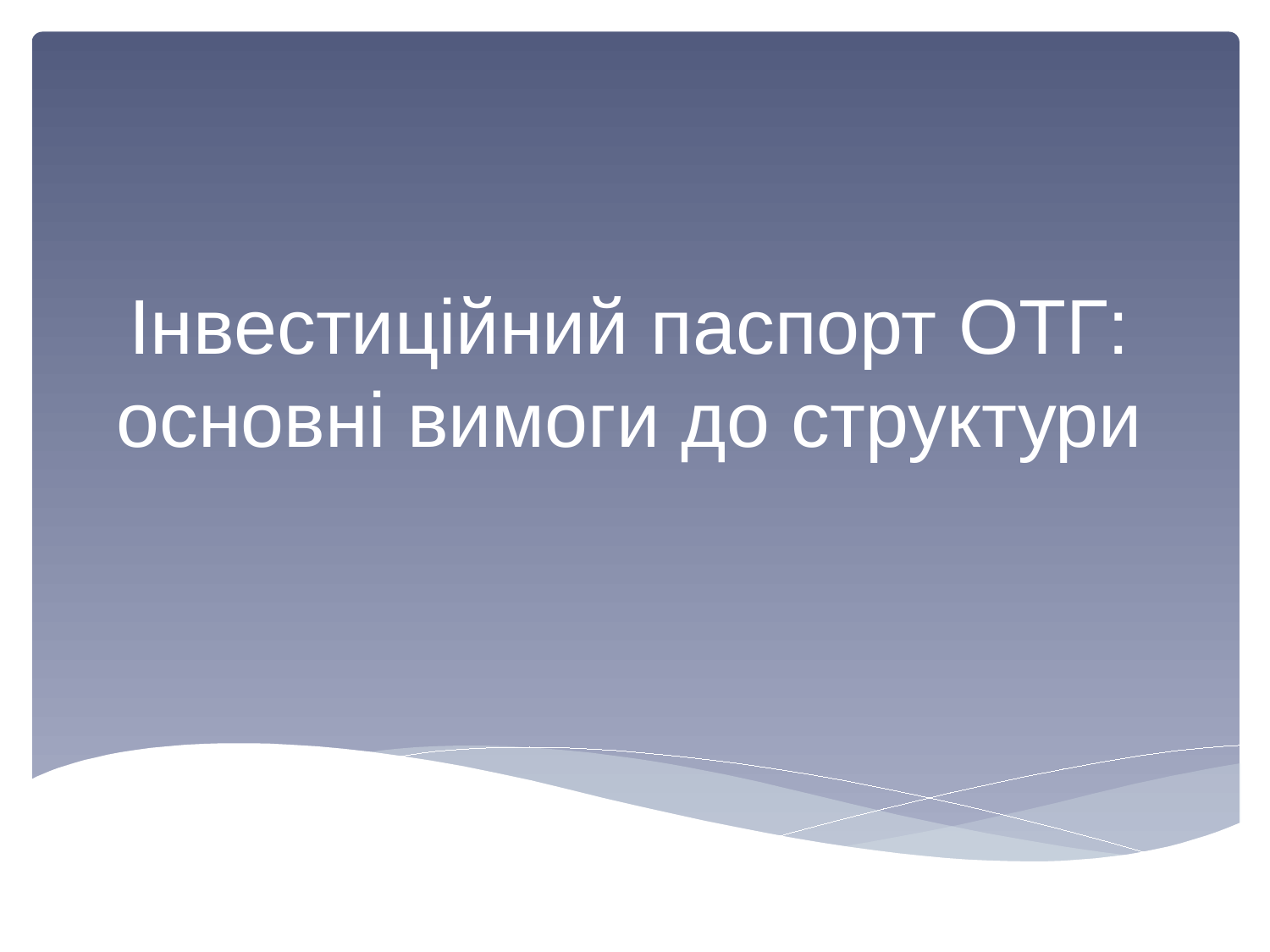

# Інвестиційний паспорт ОТГ: основні вимоги до структури